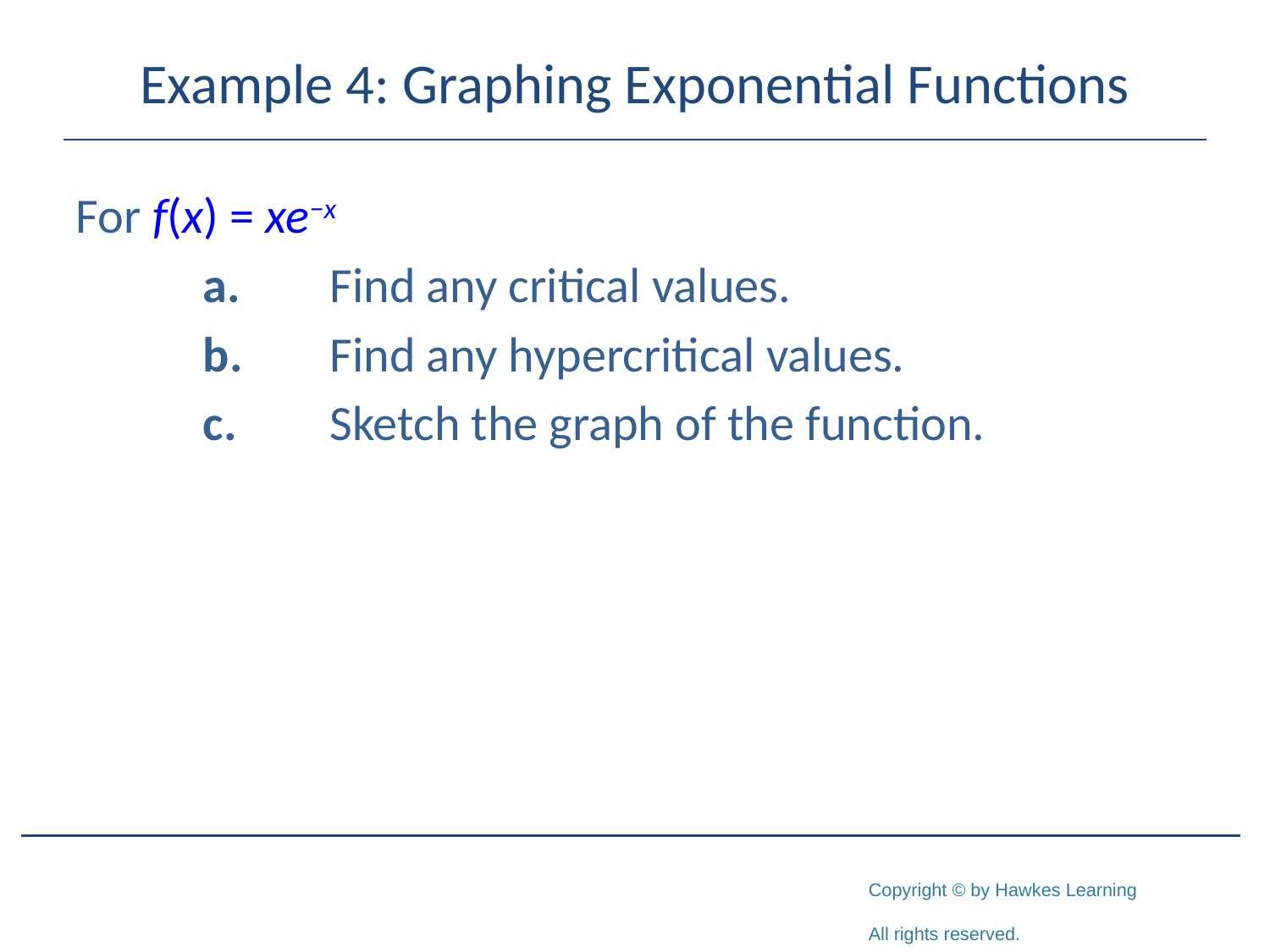

# Example 4: Graphing Exponential Functions
For f(x) = xe−x
	a.	Find any critical values.
	b.	Find any hypercritical values.
	c.	Sketch the graph of the function.